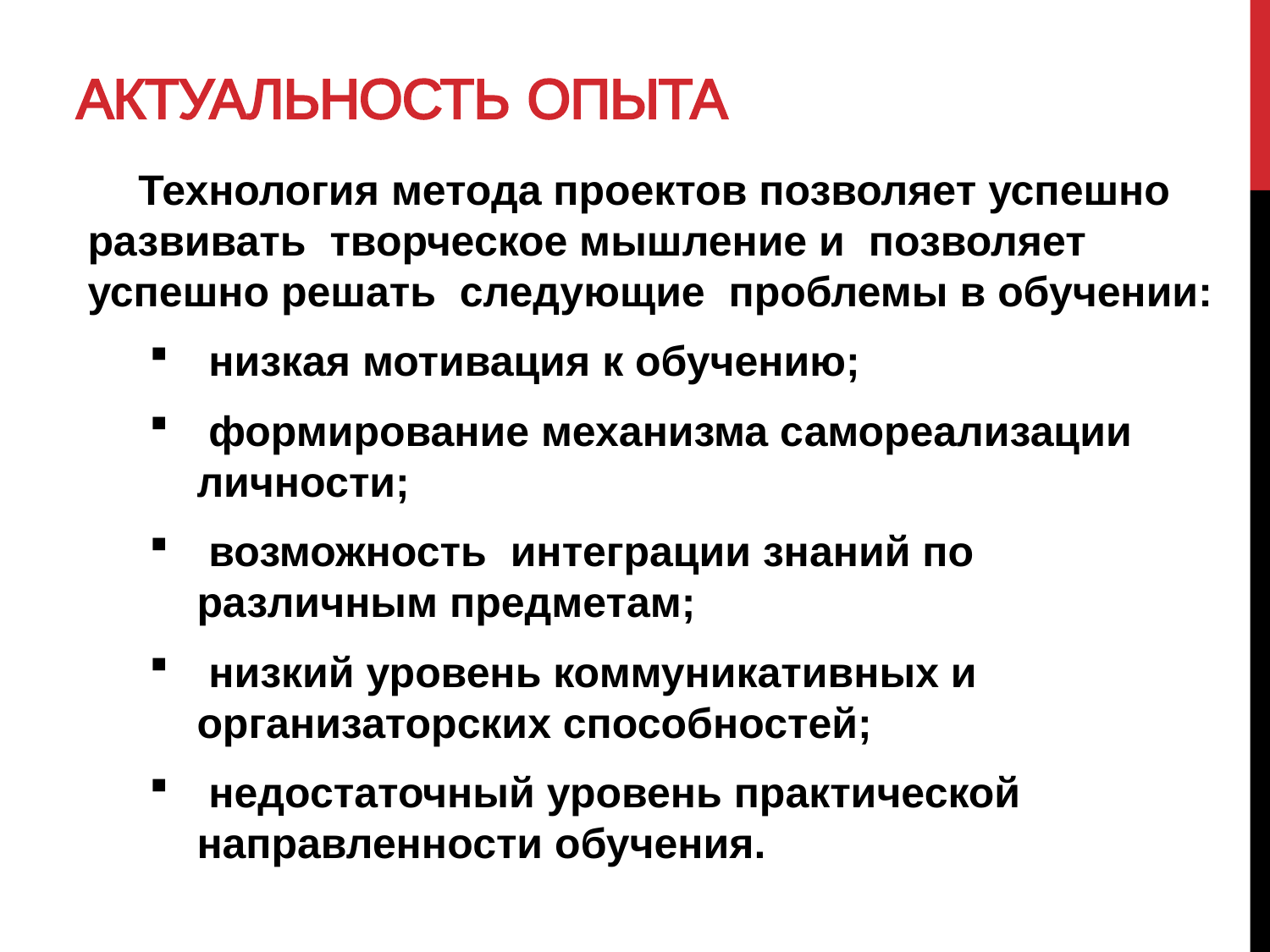

# Актуальность опыта
Технология метода проектов позволяет успешно развивать  творческое мышление и  позволяет успешно решать  следующие  проблемы в обучении:
 низкая мотивация к обучению;
 формирование механизма самореализации личности;
 возможность  интеграции знаний по различным предметам;
 низкий уровень коммуникативных и организаторских способностей;
 недостаточный уровень практической направленности обучения.